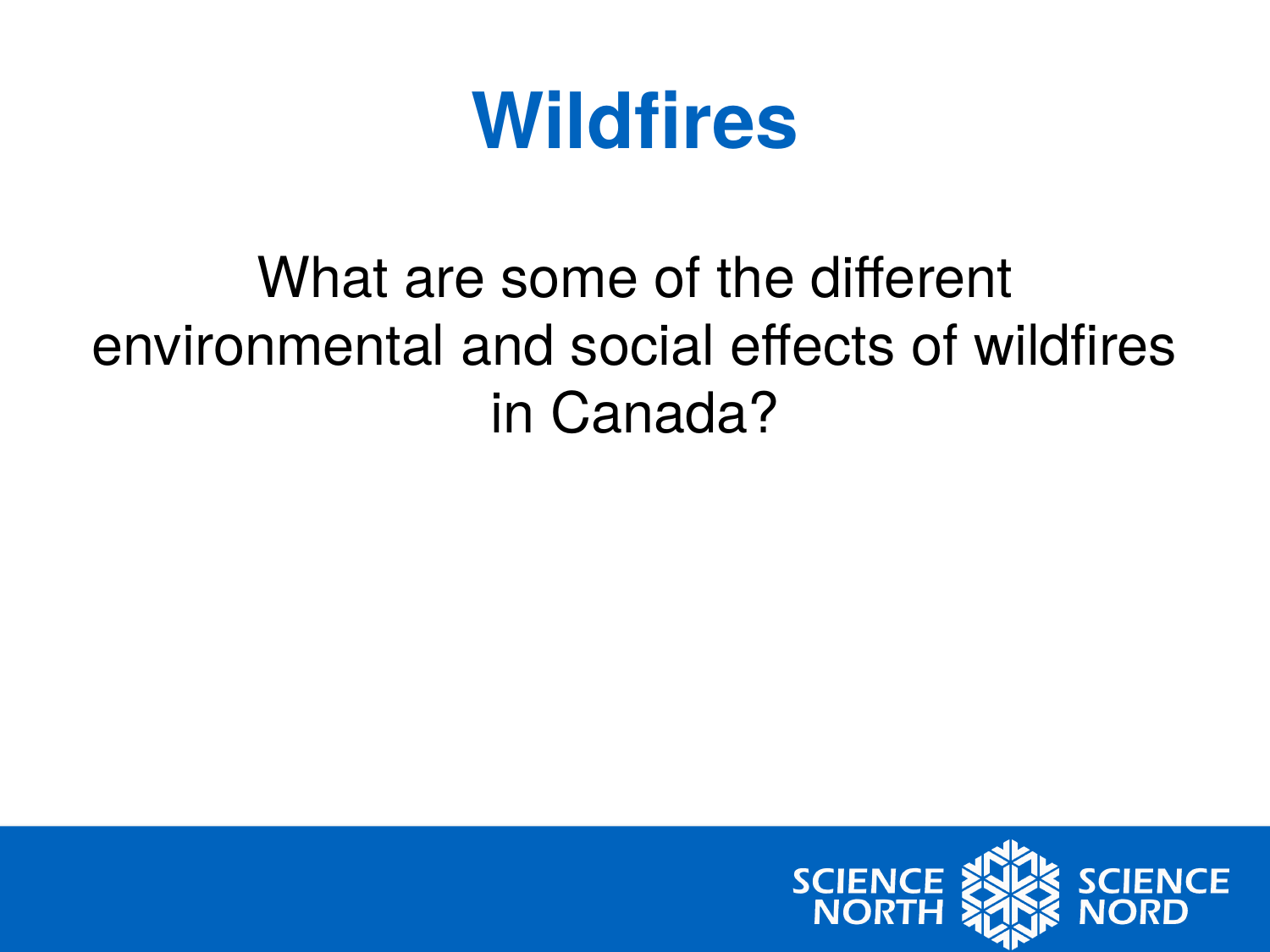

# Wildfires
What are some of the different environmental and social effects of wildfires in Canada?